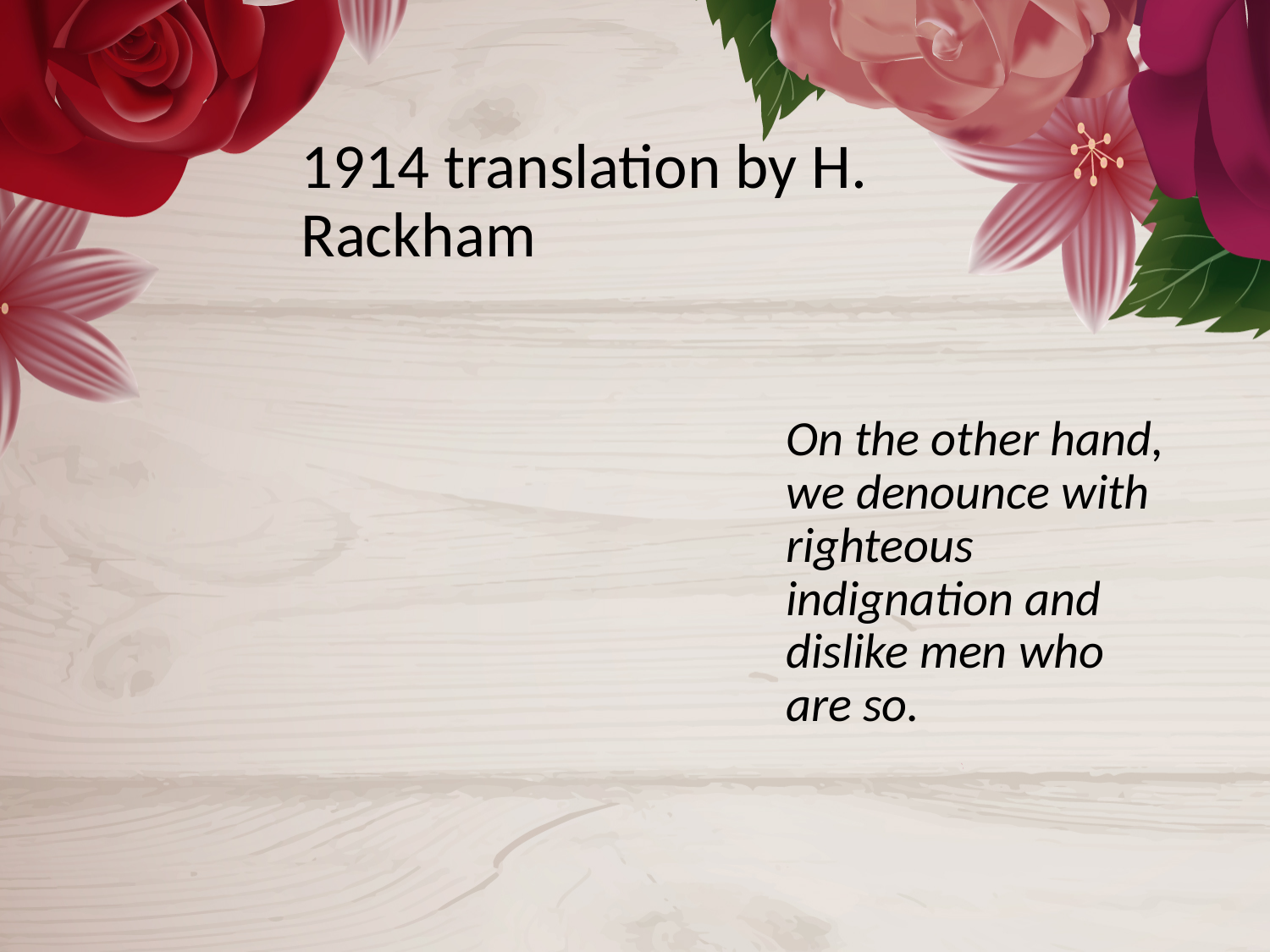

# 1914 translation by H. Rackham

On the other hand, we denounce with righteous indignation and dislike men who are so.